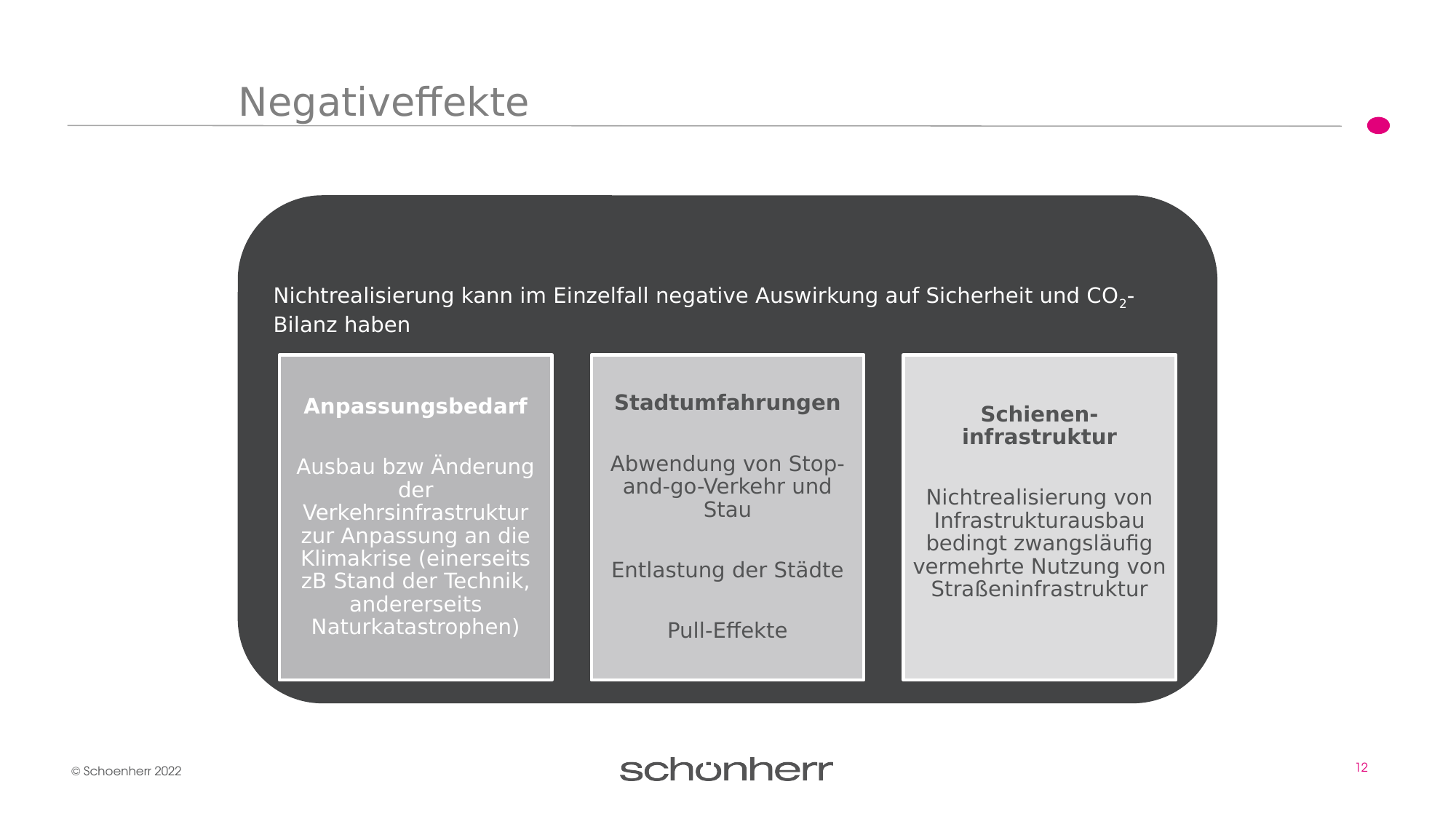

# Negativeffekte
Nichtrealisierung kann im Einzelfall negative Auswirkung auf Sicherheit und CO2-Bilanz haben

Bedarf an Mobilität

Es besteht ein Bedarf an Mobilität

Anpassungsbedarf

Ausbau bzw Änderung der Verkehrsinfrastruktur zur Anpassung an die Klimakrise (einerseits zB Stand der Technik, andererseits Naturkatastrophen)

Stadtumfahrungen

Abwendung von Stop-and-go-Verkehr und Stau

Entlastung der Städte

Pull-Effekte

Schienen-infrastruktur

Nichtrealisierung von Infrastrukturausbau bedingt zwangsläufig vermehrte Nutzung von Straßeninfrastruktur